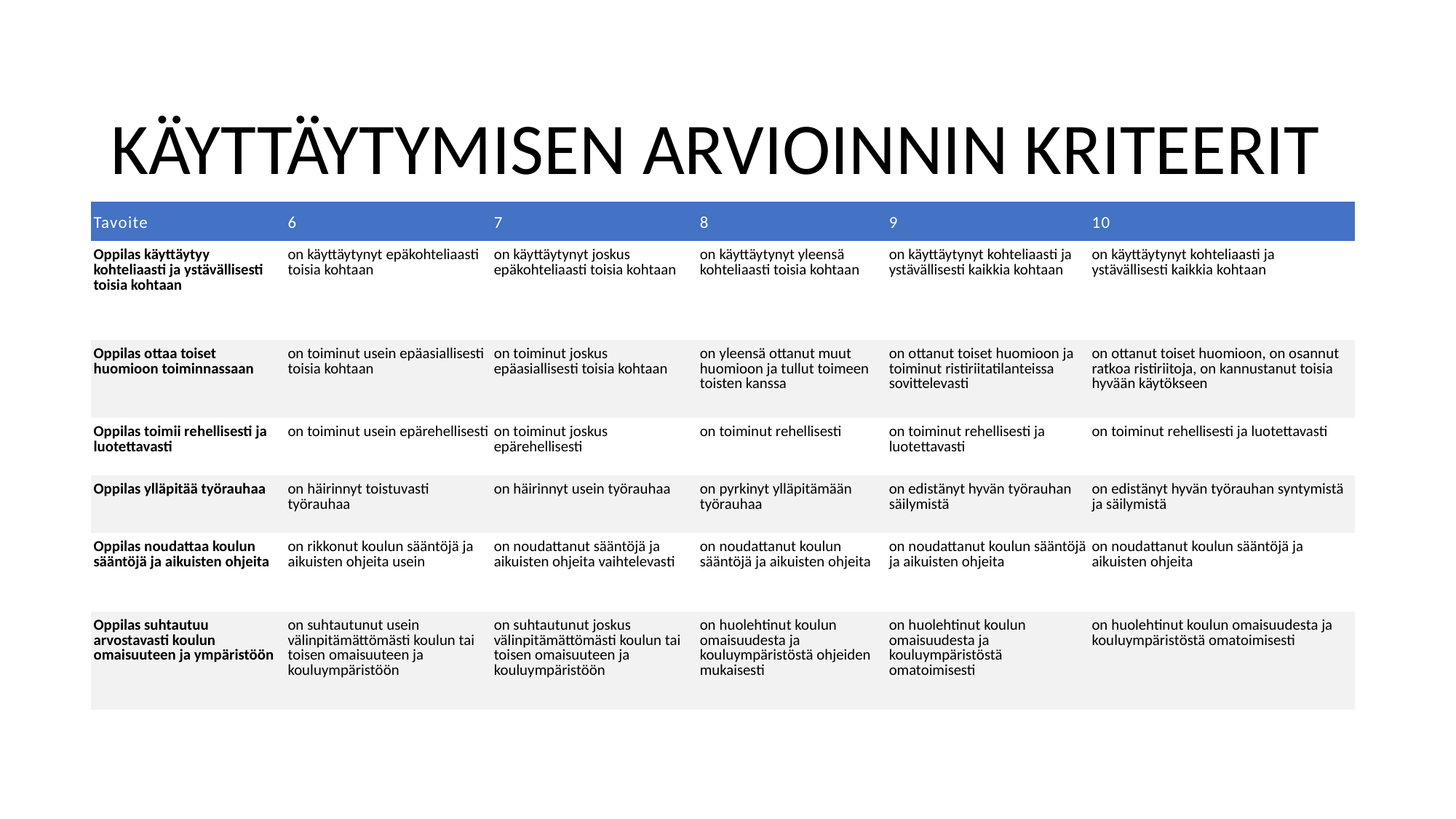

# KÄYTTÄYTYMISEN ARVIOINNIN KRITEERIT
| Tavoite | 6 | 7 | 8 | 9 | 10 |
| --- | --- | --- | --- | --- | --- |
| Oppilas käyttäytyy kohteliaasti ja ystävällisesti toisia kohtaan | on käyttäytynyt epäkohteliaasti toisia kohtaan | on käyttäytynyt joskus epäkohteliaasti toisia kohtaan | on käyttäytynyt yleensä kohteliaasti toisia kohtaan | on käyttäytynyt kohteliaasti ja ystävällisesti kaikkia kohtaan | on käyttäytynyt kohteliaasti ja ystävällisesti kaikkia kohtaan |
| Oppilas ottaa toiset huomioon toiminnassaan | on toiminut usein epäasiallisesti toisia kohtaan | on toiminut joskus epäasiallisesti toisia kohtaan | on yleensä ottanut muut huomioon ja tullut toimeen toisten kanssa | on ottanut toiset huomioon ja toiminut ristiriitatilanteissa sovittelevasti | on ottanut toiset huomioon, on osannut ratkoa ristiriitoja, on kannustanut toisia hyvään käytökseen |
| Oppilas toimii rehellisesti ja luotettavasti | on toiminut usein epärehellisesti | on toiminut joskus epärehellisesti | on toiminut rehellisesti | on toiminut rehellisesti ja luotettavasti | on toiminut rehellisesti ja luotettavasti |
| Oppilas ylläpitää työrauhaa | on häirinnyt toistuvasti työrauhaa | on häirinnyt usein työrauhaa | on pyrkinyt ylläpitämään työrauhaa | on edistänyt hyvän työrauhan säilymistä | on edistänyt hyvän työrauhan syntymistä ja säilymistä |
| Oppilas noudattaa koulun sääntöjä ja aikuisten ohjeita | on rikkonut koulun sääntöjä ja aikuisten ohjeita usein | on noudattanut sääntöjä ja aikuisten ohjeita vaihtelevasti | on noudattanut koulun sääntöjä ja aikuisten ohjeita | on noudattanut koulun sääntöjä ja aikuisten ohjeita | on noudattanut koulun sääntöjä ja aikuisten ohjeita |
| Oppilas suhtautuu arvostavasti koulun omaisuuteen ja ympäristöön | on suhtautunut usein välinpitämättömästi koulun tai toisen omaisuuteen ja kouluympäristöön | on suhtautunut joskus välinpitämättömästi koulun tai toisen omaisuuteen ja kouluympäristöön | on huolehtinut koulun omaisuudesta ja kouluympäristöstä ohjeiden mukaisesti | on huolehtinut koulun omaisuudesta ja kouluympäristöstä omatoimisesti | on huolehtinut koulun omaisuudesta ja kouluympäristöstä omatoimisesti |